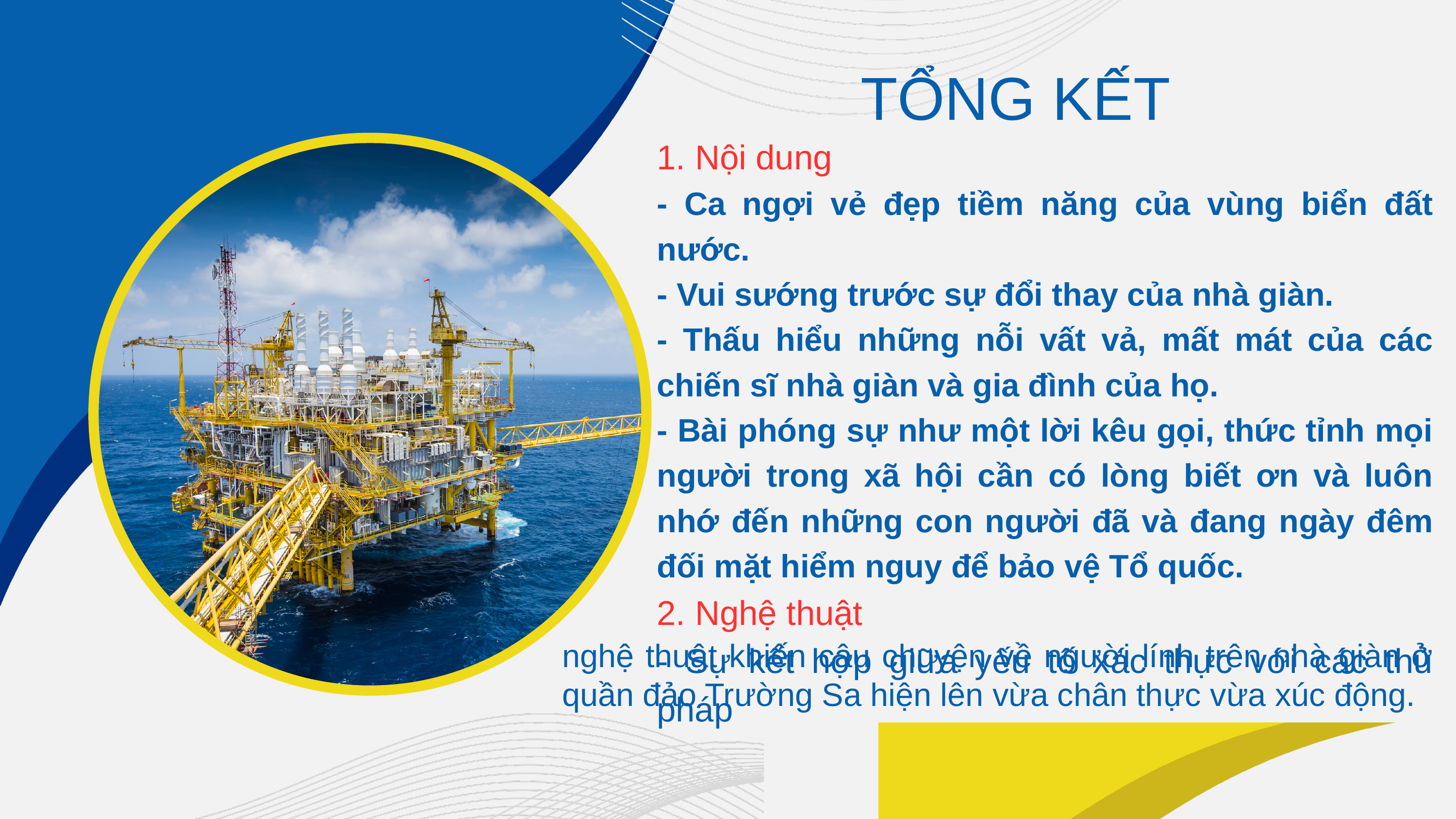

TỔNG KẾT

1. Nội dung
- Ca ngợi vẻ đẹp tiềm năng của vùng biển đất nước.
- Vui sướng trước sự đổi thay của nhà giàn.
- Thấu hiểu những nỗi vất vả, mất mát của các chiến sĩ nhà giàn và gia đình của họ.
- Bài phóng sự như một lời kêu gọi, thức tỉnh mọi người trong xã hội cần có lòng biết ơn và luôn nhớ đến những con người đã và đang ngày đêm đối mặt hiểm nguy để bảo vệ Tổ quốc.
2. Nghệ thuật
- Sự kết hợp giữa yếu tố xác thực với các thủ pháp
nghệ thuật khiến câu chuyện về người lính trên nhà giàn ở quần đảo Trường Sa hiện lên vừa chân thực vừa xúc động.